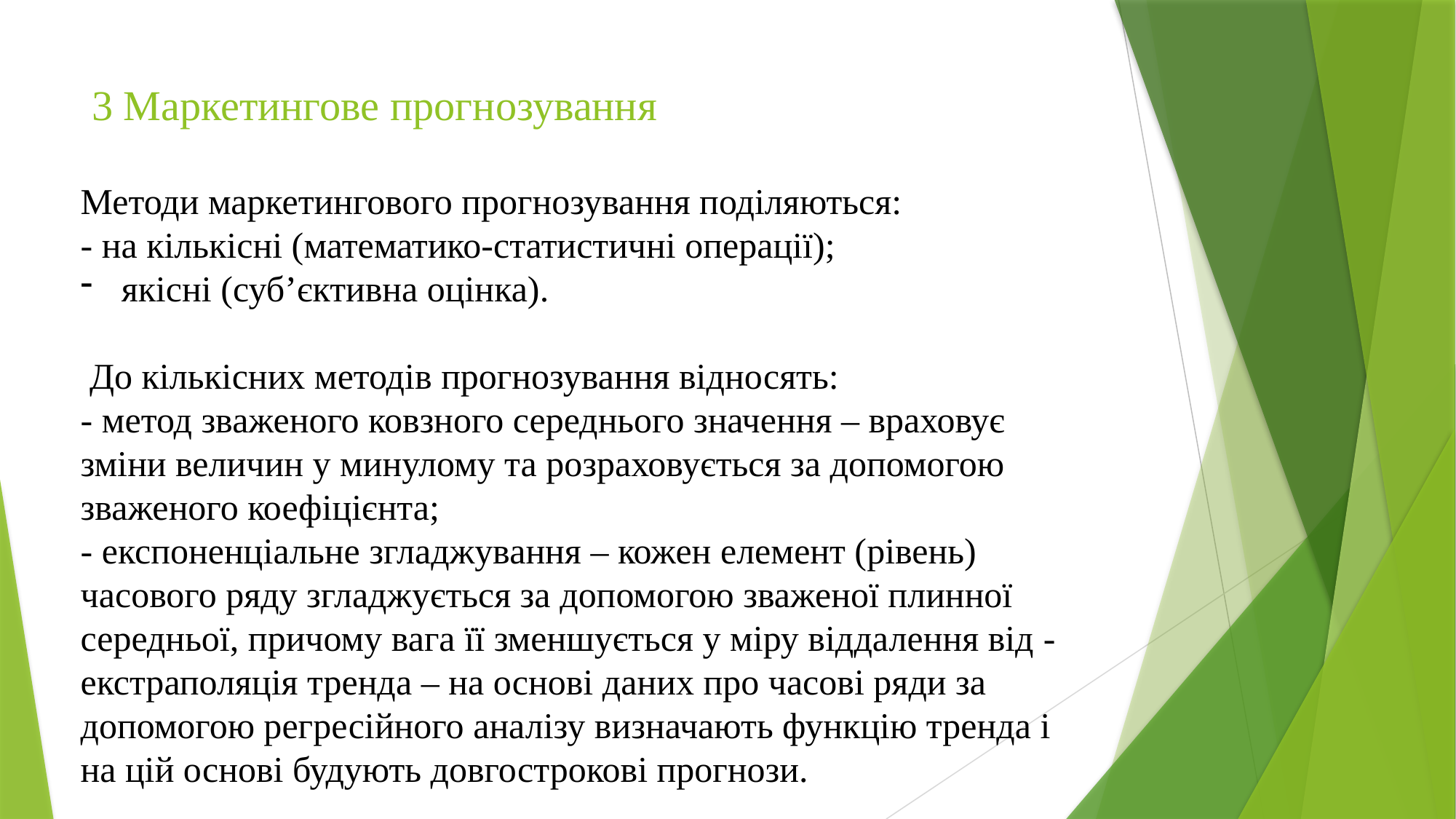

# 3 Маркетингове прогнозування
Методи маркетингового прогнозування поділяються:
- на кількісні (математико-статистичні операції);
якісні (суб’єктивна оцінка).

 До кількісних методів прогнозування відносять:
- метод зваженого ковзного середнього значення – враховує
зміни величин у минулому та розраховується за допомогою
зваженого коефіцієнта;
- експоненціальне згладжування – кожен елемент (рівень)
часового ряду згладжується за допомогою зваженої плинної середньої, причому вага її зменшується у міру віддалення від - екстраполяція тренда – на основі даних про часові ряди за
допомогою регресійного аналізу визначають функцію тренда і на цій основі будують довгострокові прогнози.